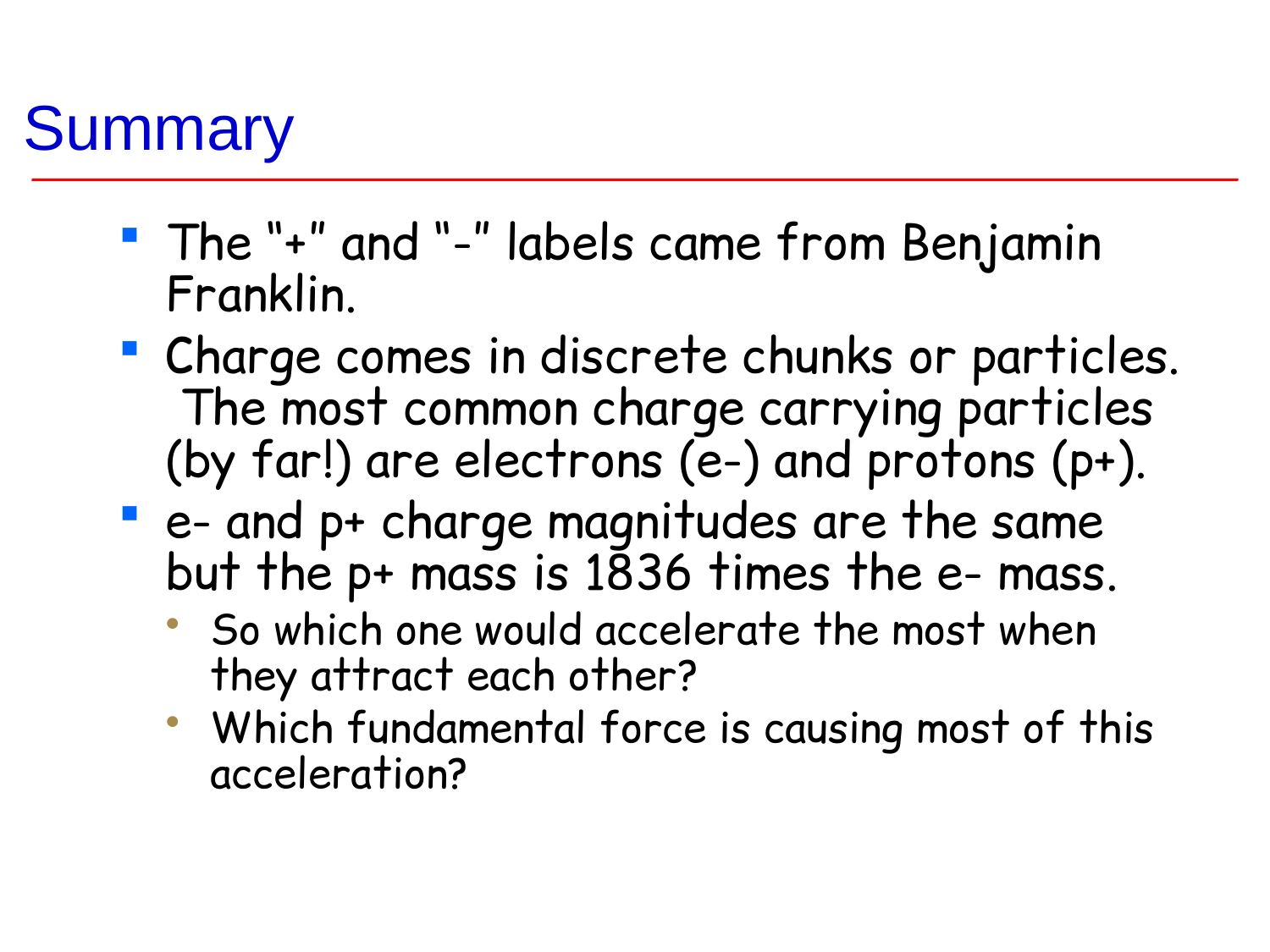

# Summary
The “+” and “-” labels came from Benjamin Franklin.
Charge comes in discrete chunks or particles.  The most common charge carrying particles (by far!) are electrons (e-) and protons (p+).
e- and p+ charge magnitudes are the same but the p+ mass is 1836 times the e- mass.
So which one would accelerate the most when they attract each other?
Which fundamental force is causing most of this acceleration?